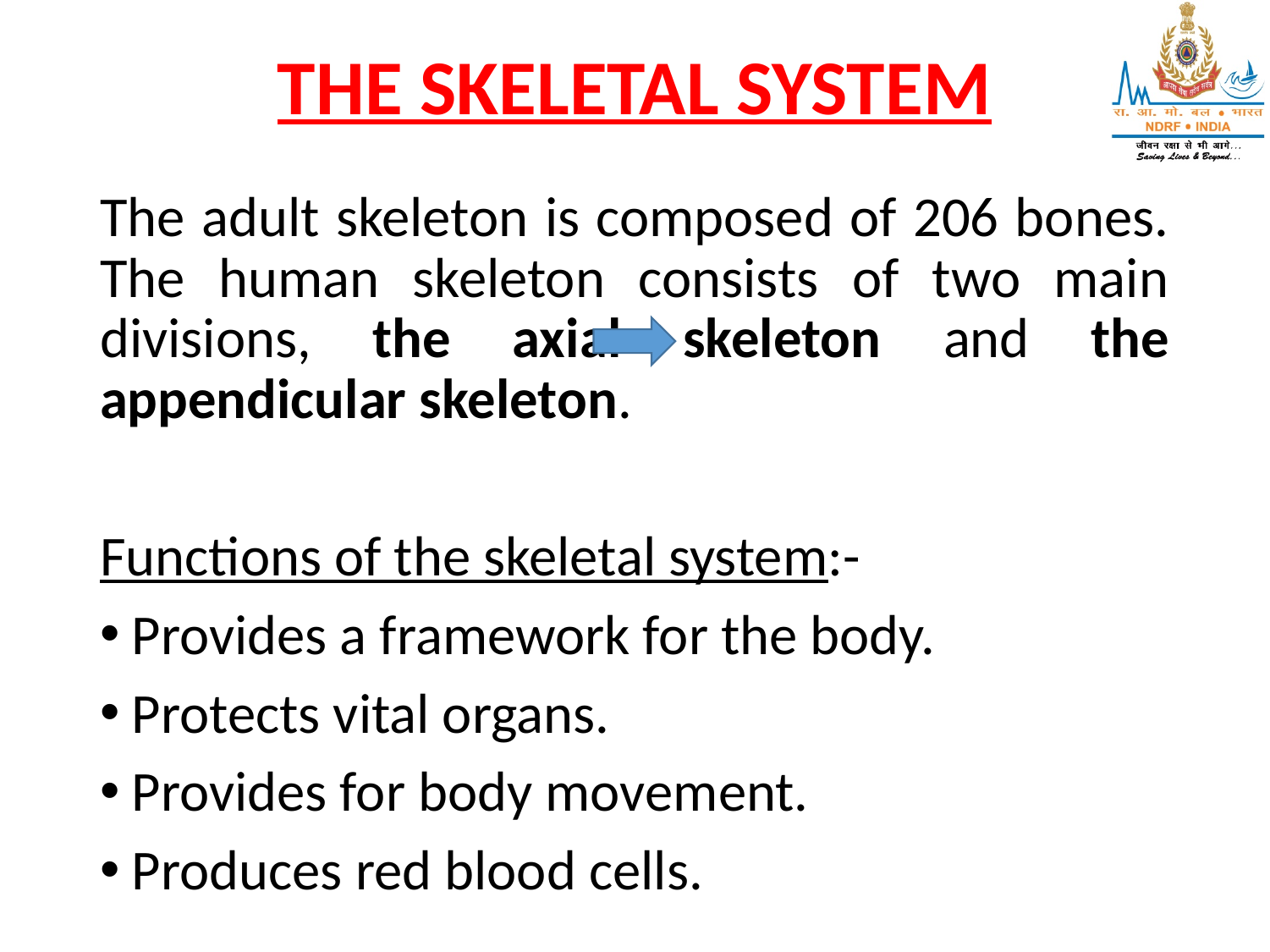

# THE SKELETAL SYSTEM
The adult skeleton is composed of 206 bones. The human skeleton consists of two main divisions, the axial skeleton and the appendicular skeleton.

Functions of the skeletal system:-
Provides a framework for the body.
Protects vital organs.
Provides for body movement.
Produces red blood cells.